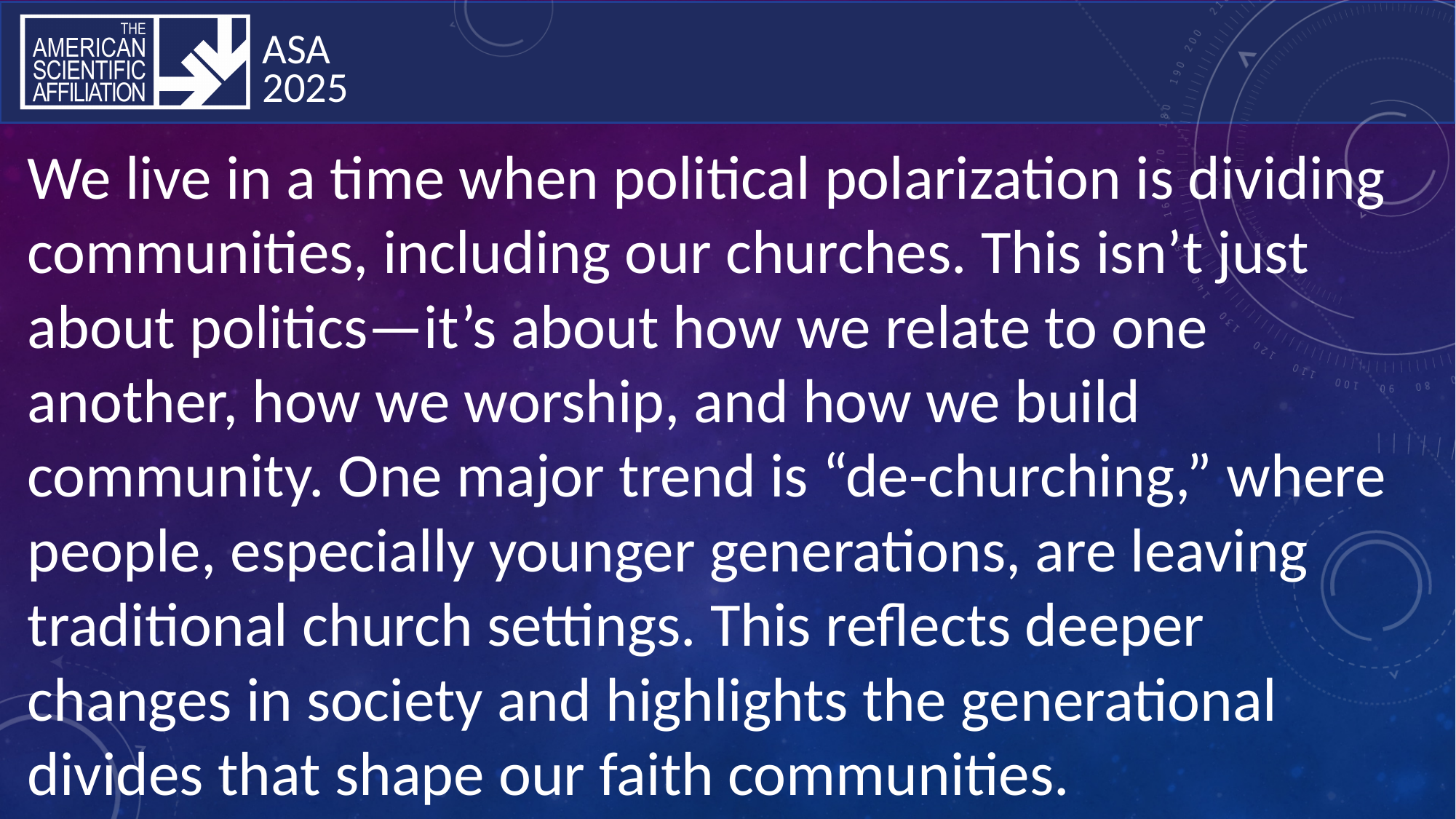

We live in a time when political polarization is dividing communities, including our churches. This isn’t just about politics—it’s about how we relate to one another, how we worship, and how we build community. One major trend is “de-churching,” where people, especially younger generations, are leaving traditional church settings. This reflects deeper changes in society and highlights the generational divides that shape our faith communities.